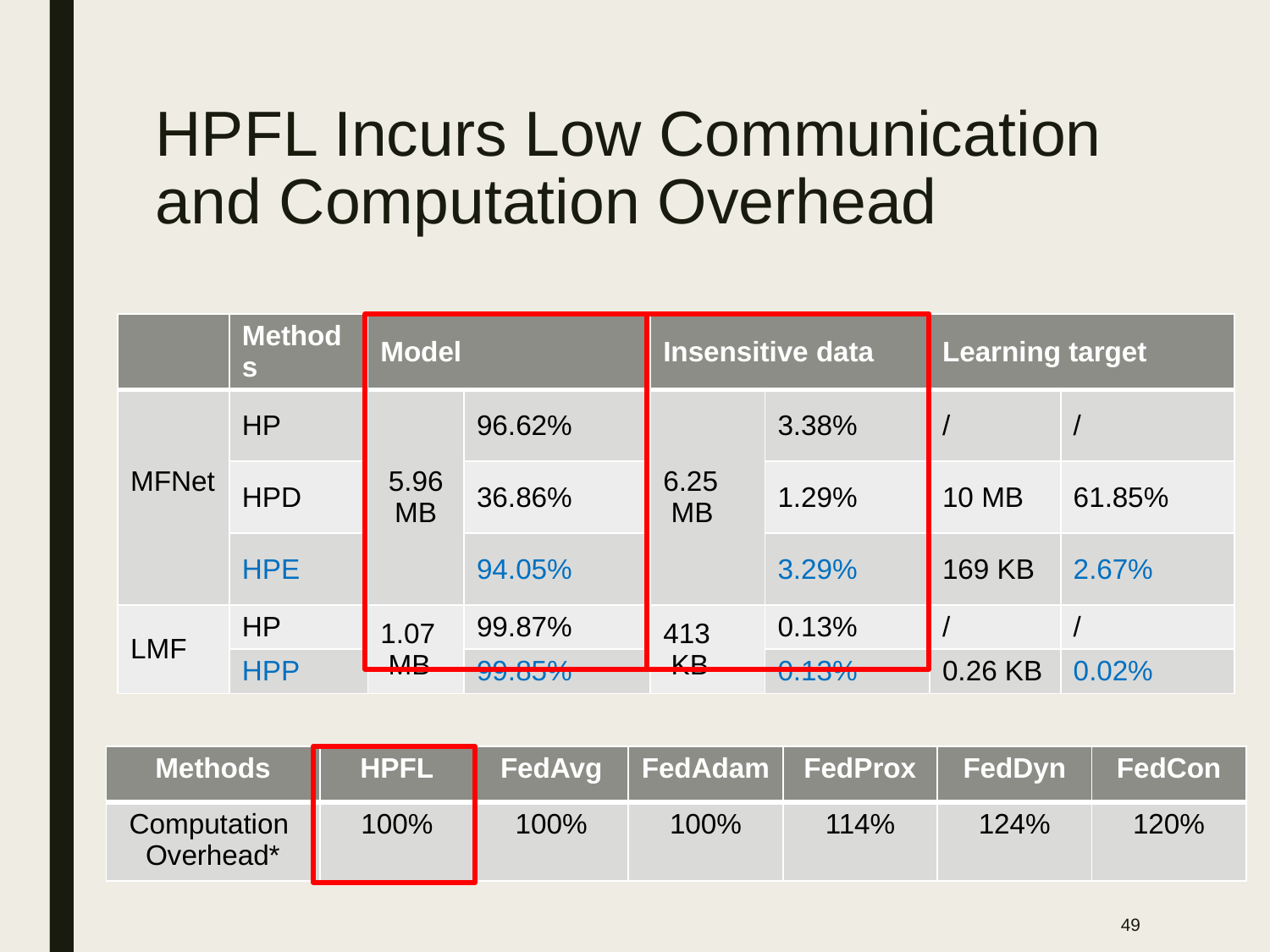

# HPFL Incurs Low Communication and Computation Overhead
|  | Methods | Model |  | Insensitive data |  | Learning target |  |
| --- | --- | --- | --- | --- | --- | --- | --- |
| MFNet | HP | 5.96 MB | 96.62% | 6.25 MB | 3.38% | / | / |
|  | HPD |  | 36.86% |  | 1.29% | 10 MB | 61.85% |
|  | HPE |  | 94.05% |  | 3.29% | 169 KB | 2.67% |
| LMF | HP | 1.07 MB | 99.87% | 413 KB | 0.13% | / | / |
|  | HPP |  | 99.85% |  | 0.13% | 0.26 KB | 0.02% |

| Methods | HPFL | FedAvg | FedAdam | FedProx | FedDyn | FedCon |
| --- | --- | --- | --- | --- | --- | --- |
| Computation Overhead\* | 100% | 100% | 100% | 114% | 124% | 120% |

49